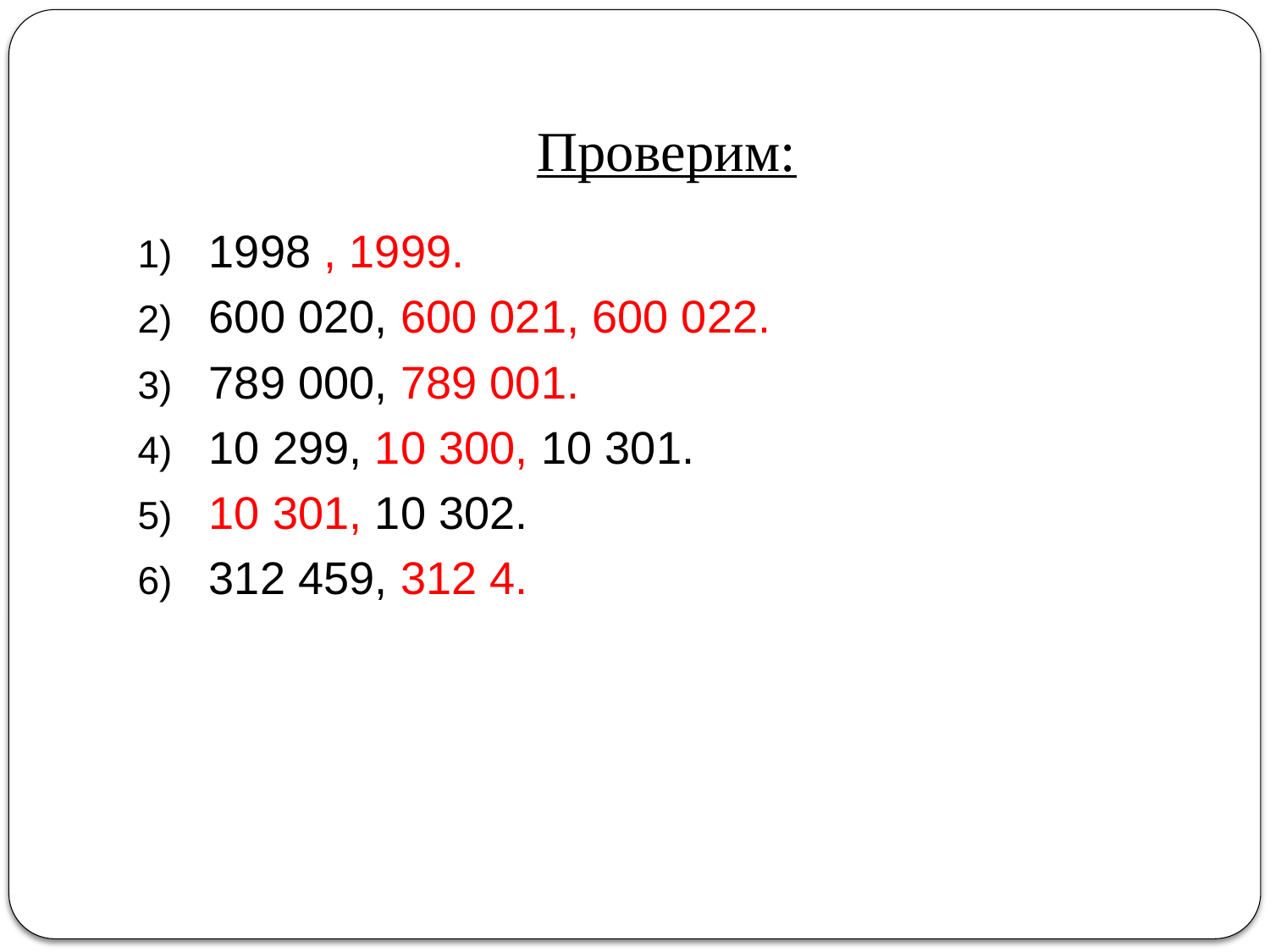

Проверим:
1998 , 1999.
600 020, 600 021, 600 022.
789 000, 789 001.
10 299, 10 300, 10 301.
10 301, 10 302.
312 459, 312 4.